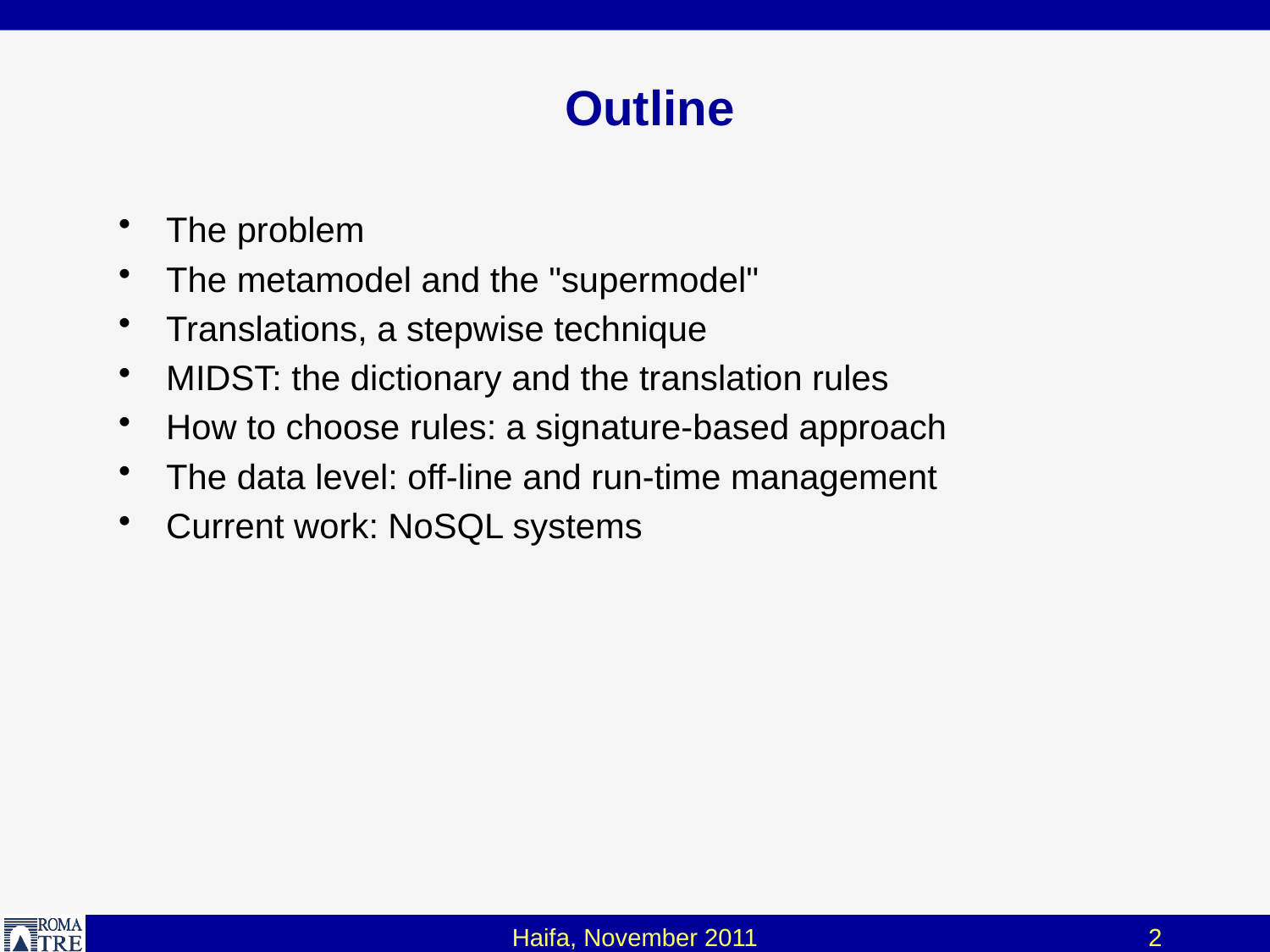

# Outline
The problem
The metamodel and the "supermodel"
Translations, a stepwise technique
MIDST: the dictionary and the translation rules
How to choose rules: a signature-based approach
The data level: off-line and run-time management
Current work: NoSQL systems

Haifa, November 2011
2